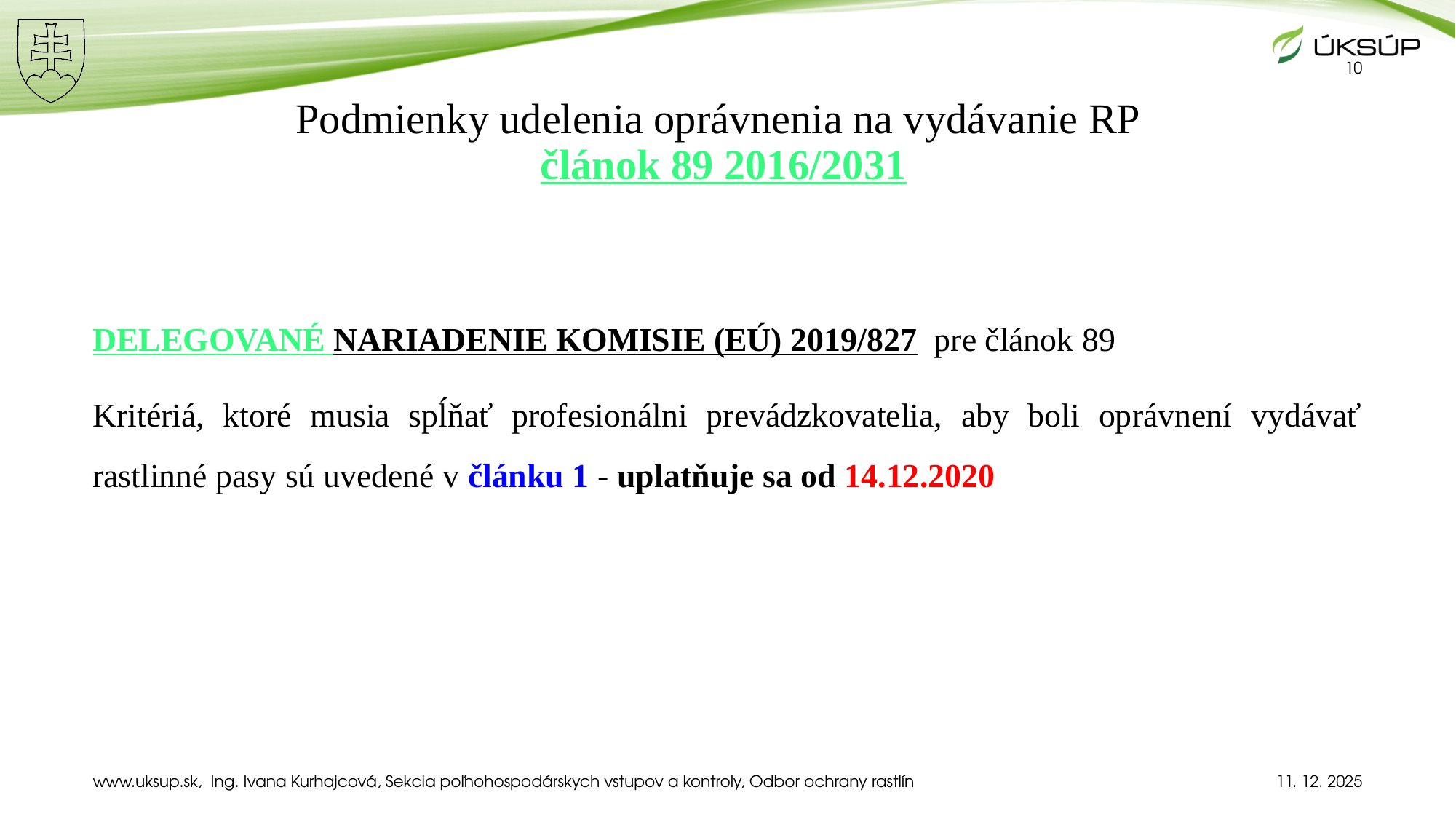

10
# Podmienky udelenia oprávnenia na vydávanie RP článok 89 2016/2031

DELEGOVANÉ NARIADENIE KOMISIE (EÚ) 2019/827  pre článok 89
Kritériá, ktoré musia spĺňať profesionálni prevádzkovatelia, aby boli oprávnení vydávať rastlinné pasy sú uvedené v článku 1 - uplatňuje sa od 14.12.2020

www.uksup.sk,  Ing. Ivana Kurhajcová, Sekcia poľnohospodárskych vstupov a kontroly, Odbor ochrany rastlín
11. 12. 2025